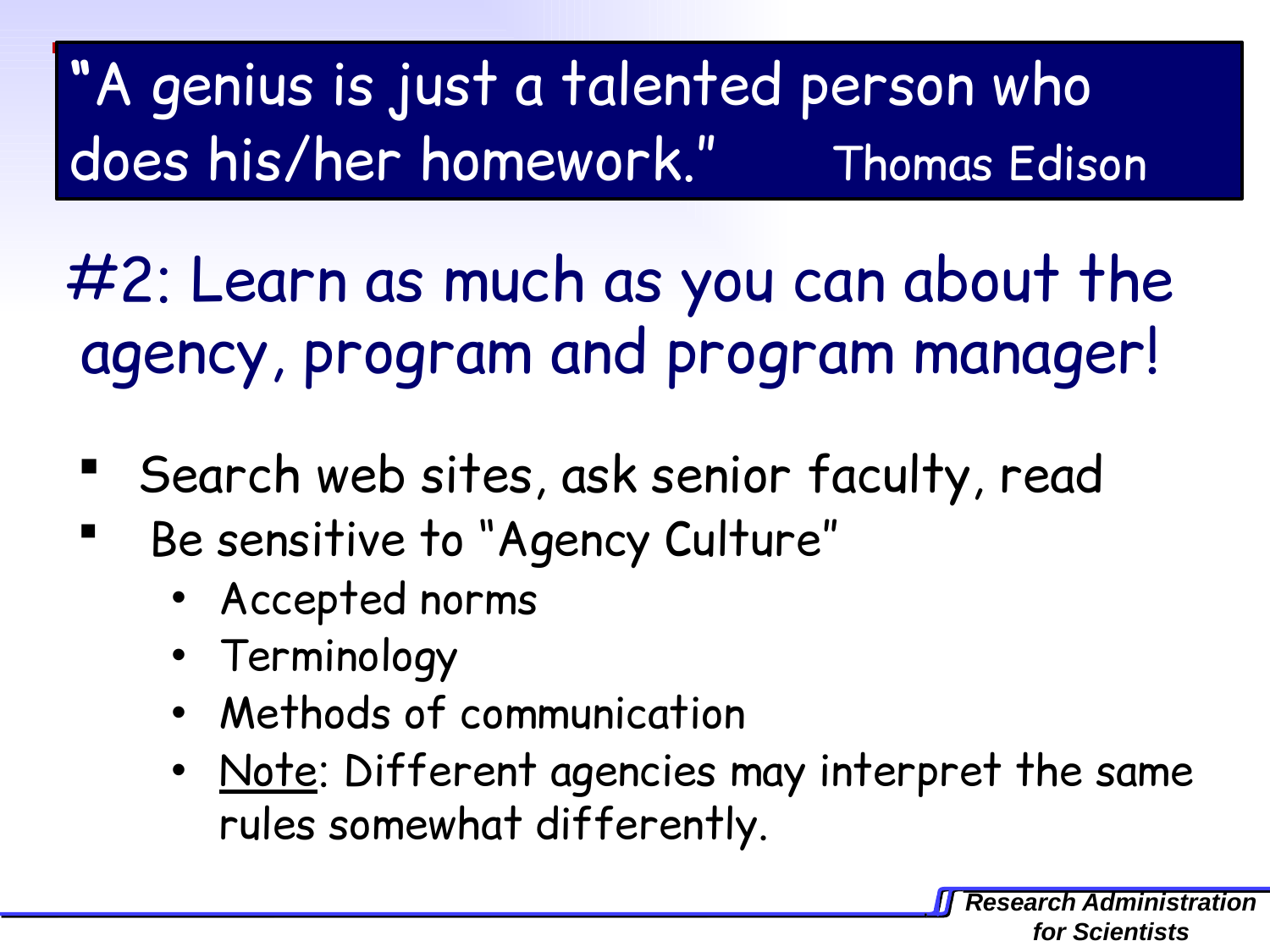

“A genius is just a talented person who does his/her homework.” 	Thomas Edison
 	#2: Learn as much as you can about the agency, program and program manager!

  Search web sites, ask senior faculty, read
   Be sensitive to “Agency Culture”
Accepted norms
Terminology
Methods of communication
Note: Different agencies may interpret the same rules somewhat differently.